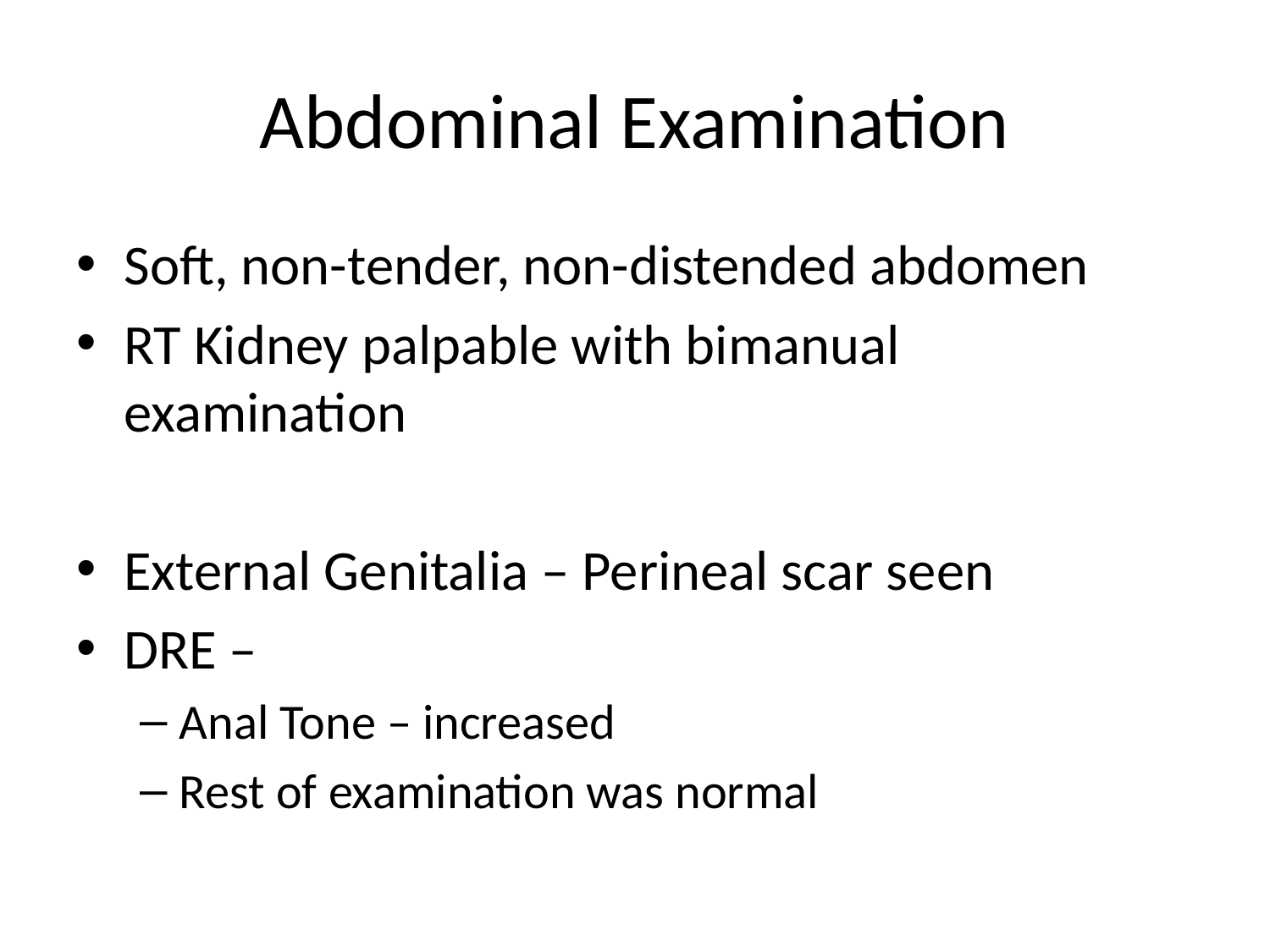

# Abdominal Examination
Soft, non-tender, non-distended abdomen
RT Kidney palpable with bimanual examination

External Genitalia – Perineal scar seen
DRE –
Anal Tone – increased
Rest of examination was normal